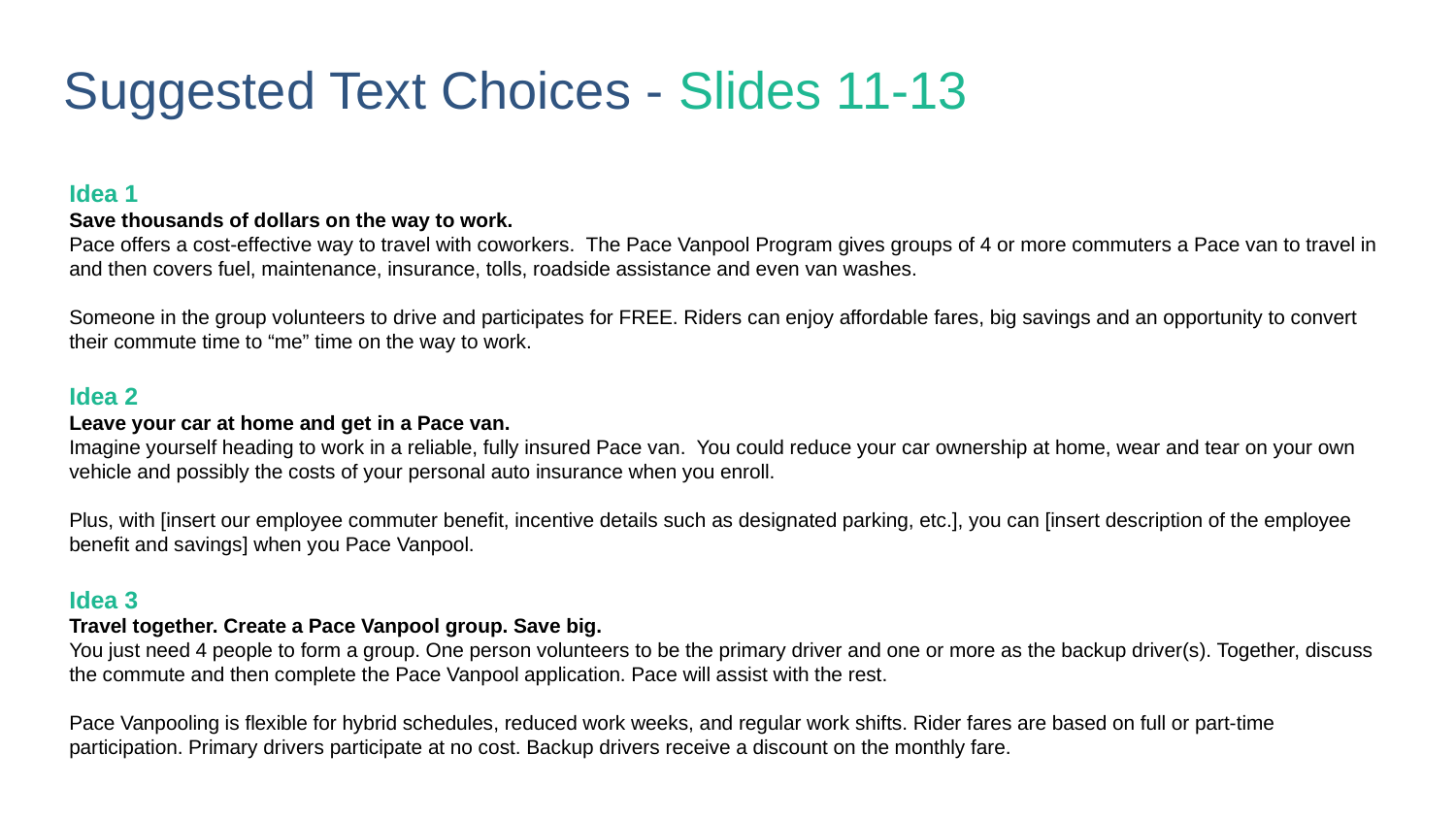

# Suggested Text Choices - Slides 11-13
Idea 1
Save thousands of dollars on the way to work.
Pace offers a cost-effective way to travel with coworkers.  The Pace Vanpool Program gives groups of 4 or more commuters a Pace van to travel in and then covers fuel, maintenance, insurance, tolls, roadside assistance and even van washes.

Someone in the group volunteers to drive and participates for FREE. Riders can enjoy affordable fares, big savings and an opportunity to convert their commute time to “me” time on the way to work.

Idea 2
Leave your car at home and get in a Pace van.
Imagine yourself heading to work in a reliable, fully insured Pace van.  You could reduce your car ownership at home, wear and tear on your own vehicle and possibly the costs of your personal auto insurance when you enroll.

Plus, with [insert our employee commuter benefit, incentive details such as designated parking, etc.], you can [insert description of the employee benefit and savings] when you Pace Vanpool.

Idea 3
Travel together. Create a Pace Vanpool group. Save big.
You just need 4 people to form a group. One person volunteers to be the primary driver and one or more as the backup driver(s). Together, discuss the commute and then complete the Pace Vanpool application. Pace will assist with the rest.

Pace Vanpooling is flexible for hybrid schedules, reduced work weeks, and regular work shifts. Rider fares are based on full or part-time participation. Primary drivers participate at no cost. Backup drivers receive a discount on the monthly fare.